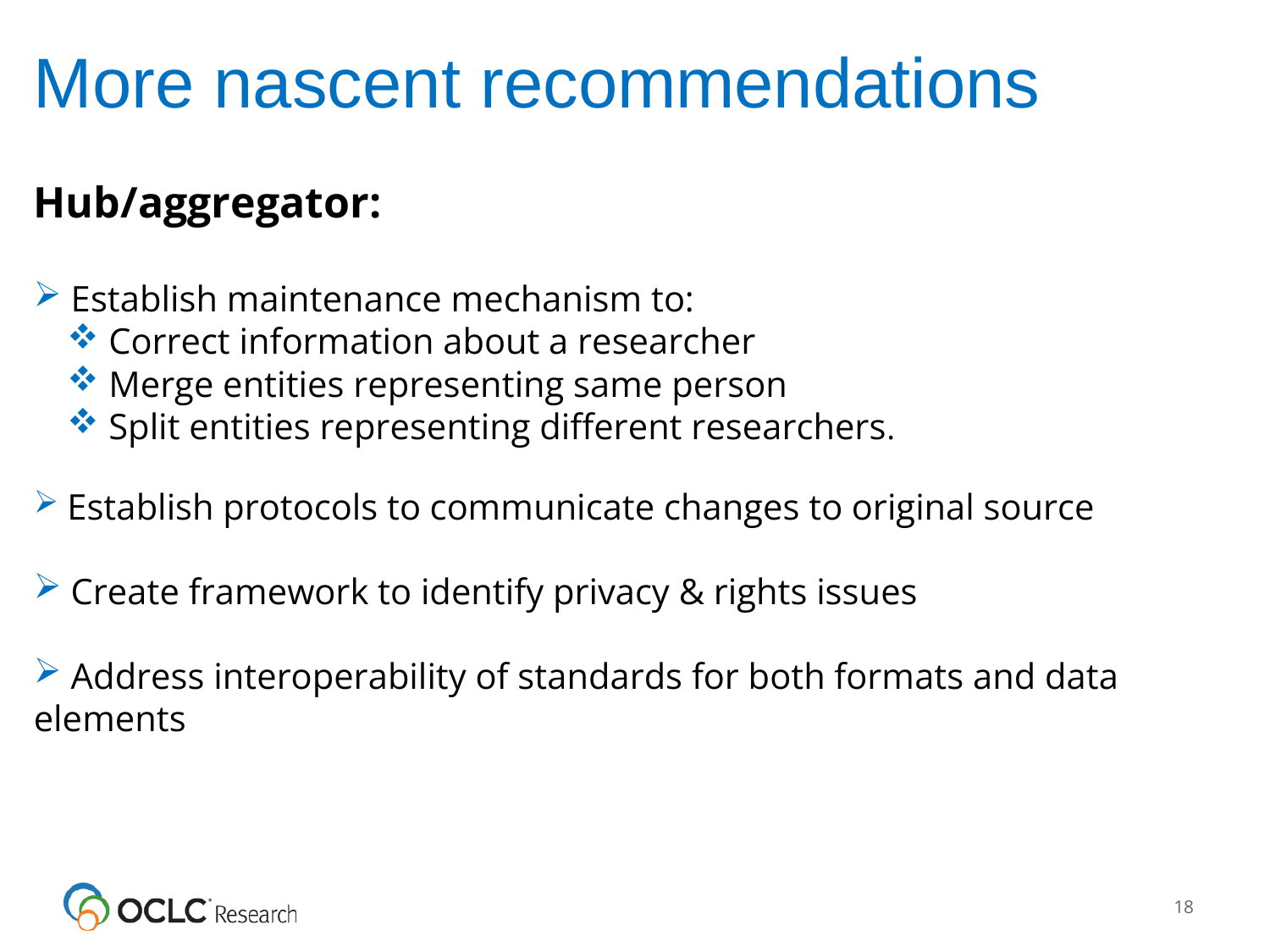

# More nascent recommendations
Hub/aggregator:

 Establish maintenance mechanism to:
 Correct information about a researcher
 Merge entities representing same person
 Split entities representing different researchers.

 Establish protocols to communicate changes to original source

 Create framework to identify privacy & rights issues

 Address interoperability of standards for both formats and data elements
18